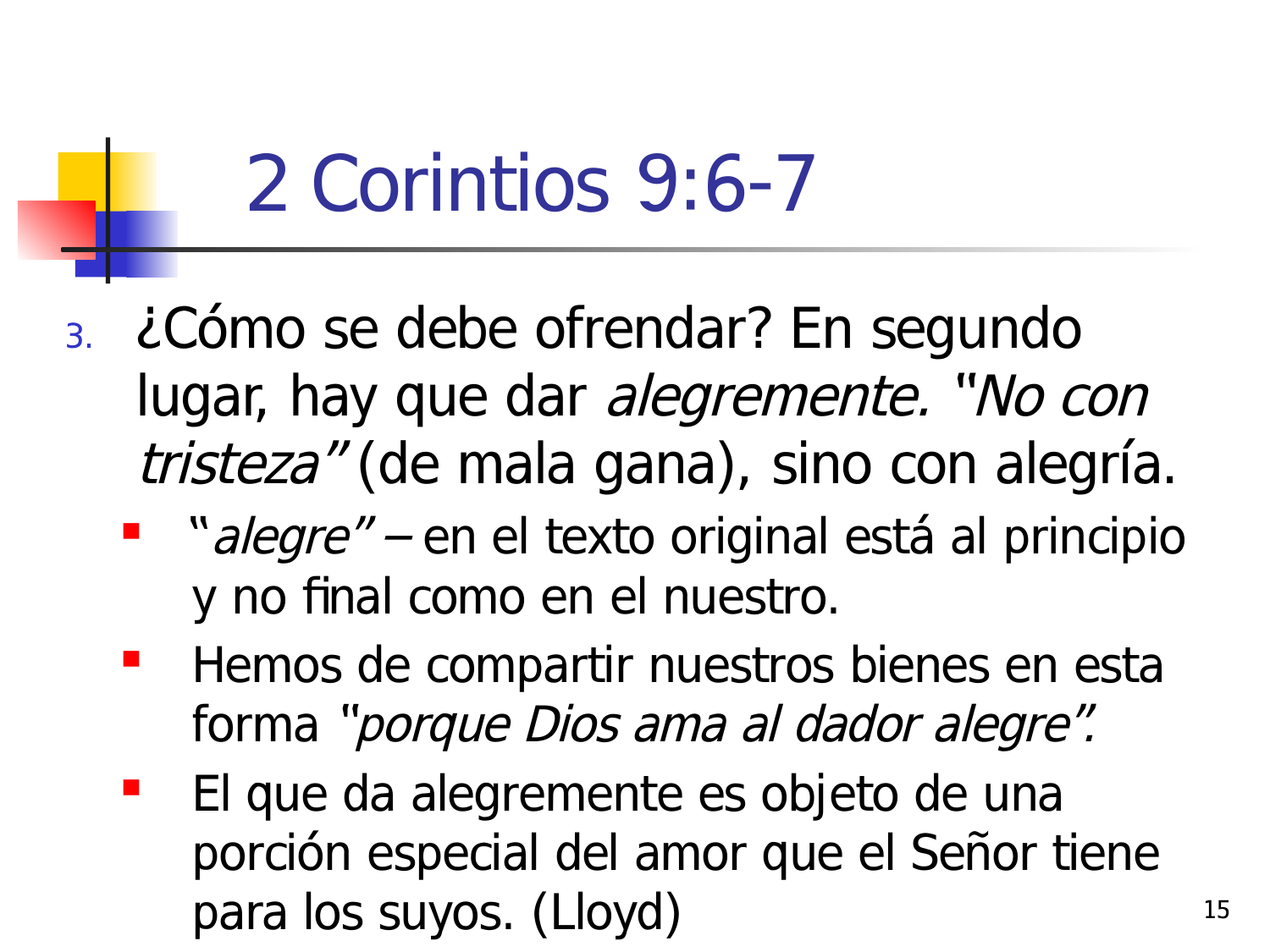

# 2 Corintios 9:6-7
¿Cómo se debe ofrendar? En segundo lugar, hay que dar alegremente. “No con tristeza” (de mala gana), sino con alegría.
“alegre” – en el texto original está al principio y no final como en el nuestro.
Hemos de compartir nuestros bienes en esta forma “porque Dios ama al dador alegre”.
El que da alegremente es objeto de una porción especial del amor que el Señor tiene para los suyos. (Lloyd)
15